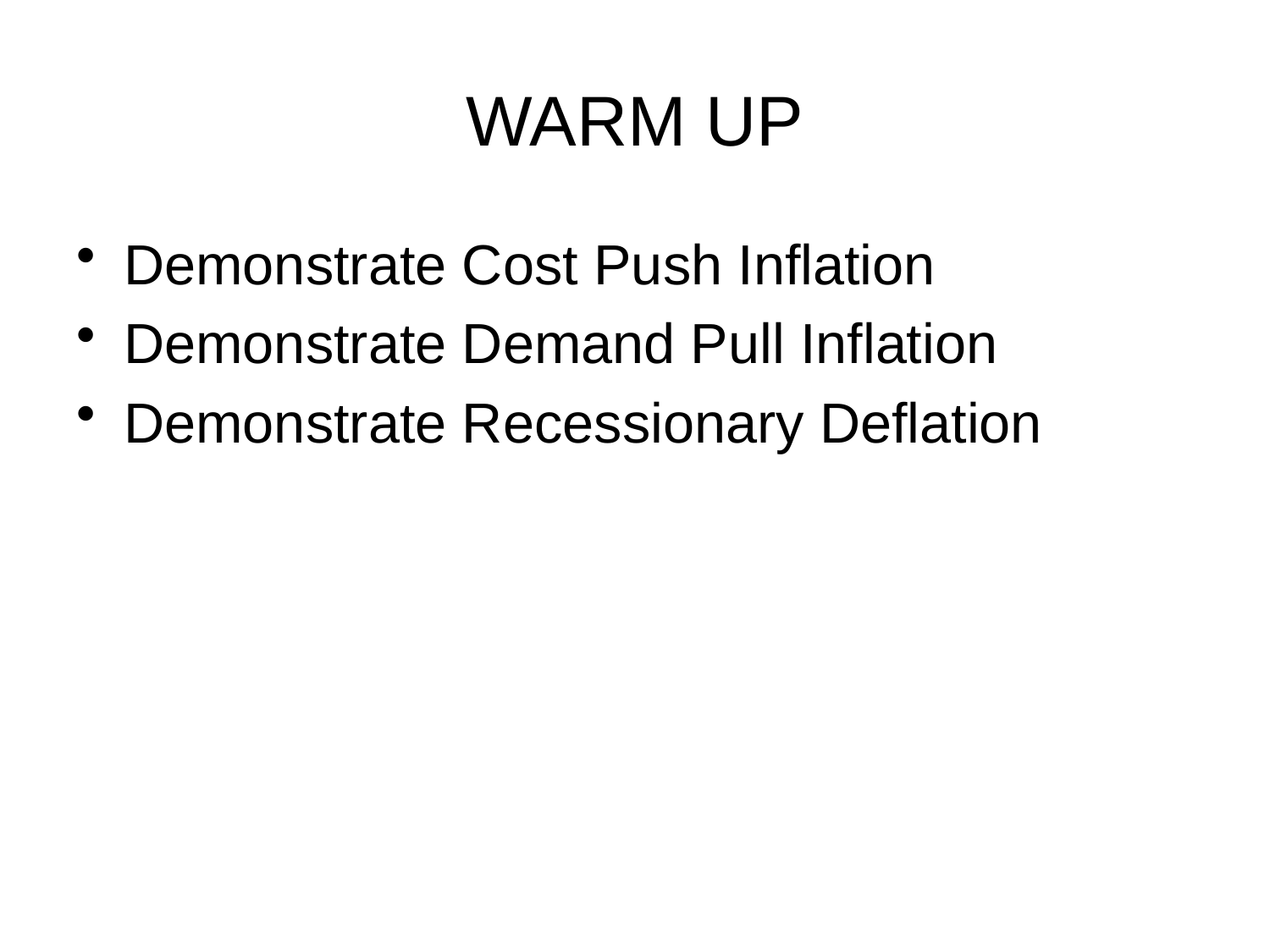

# WARM UP
Demonstrate Cost Push Inflation
Demonstrate Demand Pull Inflation
Demonstrate Recessionary Deflation